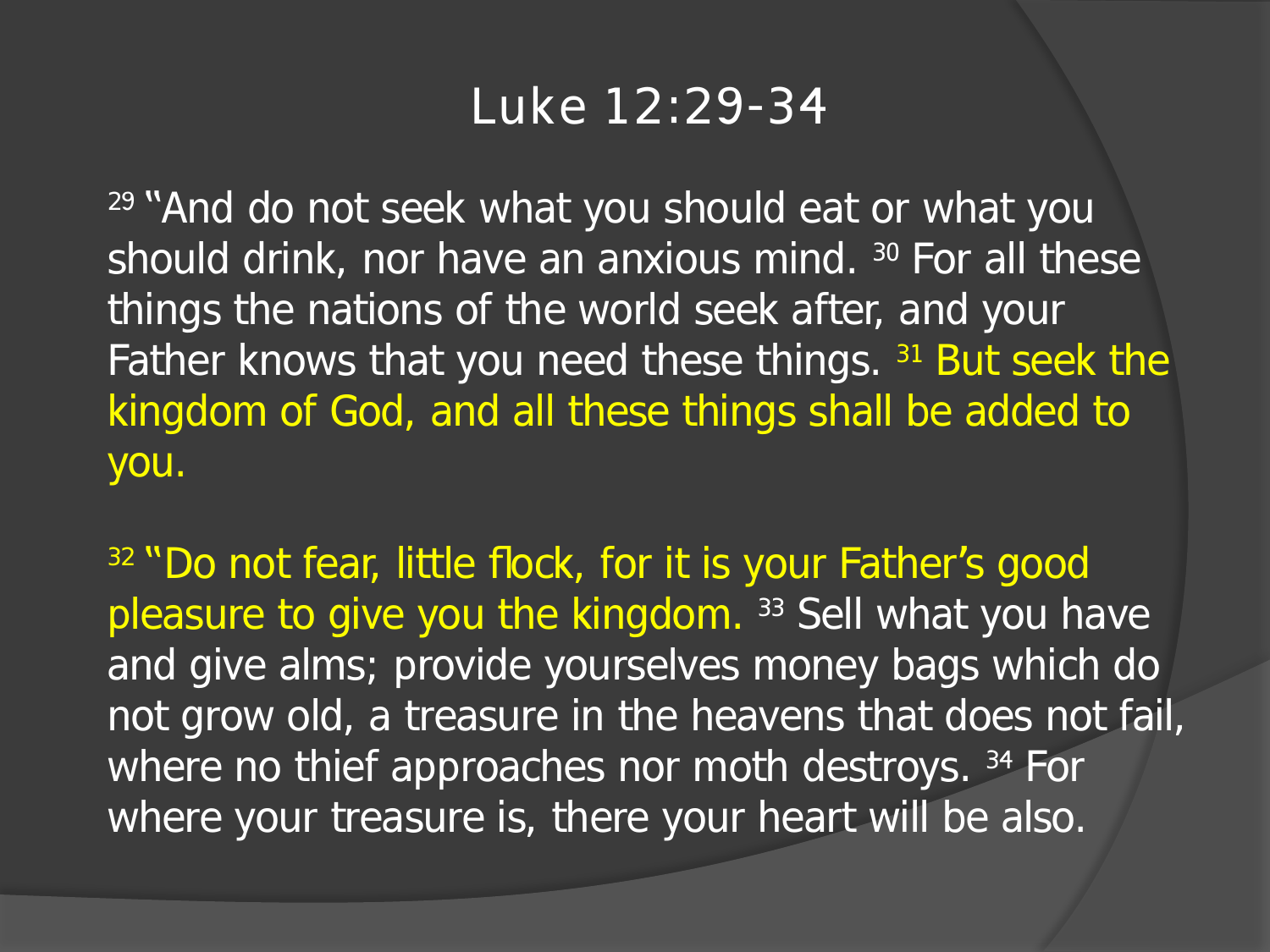

Luke 12:29-34

29 “And do not seek what you should eat or what you should drink, nor have an anxious mind. 30 For all these things the nations of the world seek after, and your Father knows that you need these things. 31 But seek the kingdom of God, and all these things shall be added to you.

32 “Do not fear, little flock, for it is your Father’s good pleasure to give you the kingdom. 33 Sell what you have and give alms; provide yourselves money bags which do not grow old, a treasure in the heavens that does not fail, where no thief approaches nor moth destroys. 34 For where your treasure is, there your heart will be also.